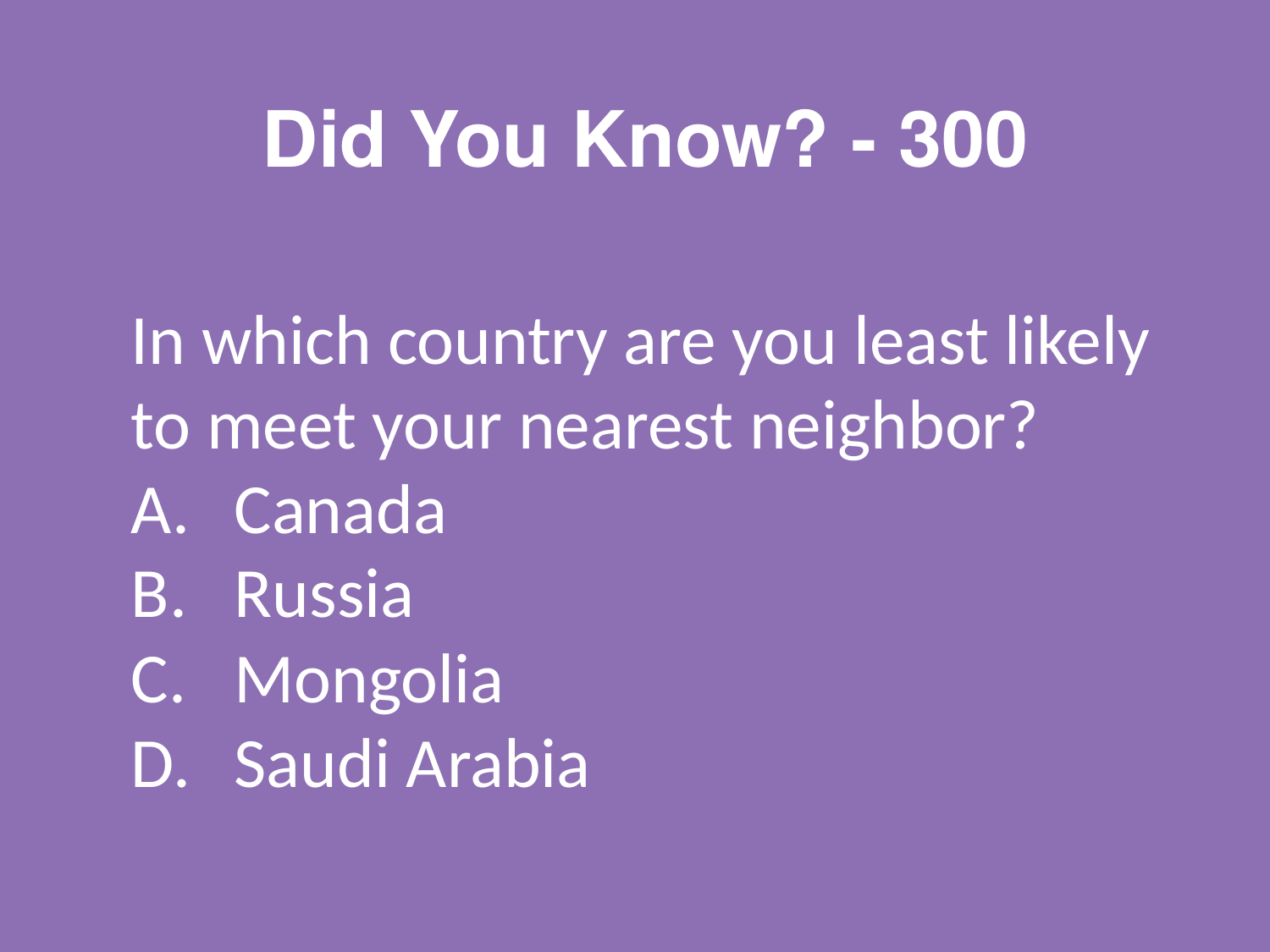

# Did You Know? - 300
In which country are you least likely to meet your nearest neighbor?
Canada
Russia
Mongolia
Saudi Arabia